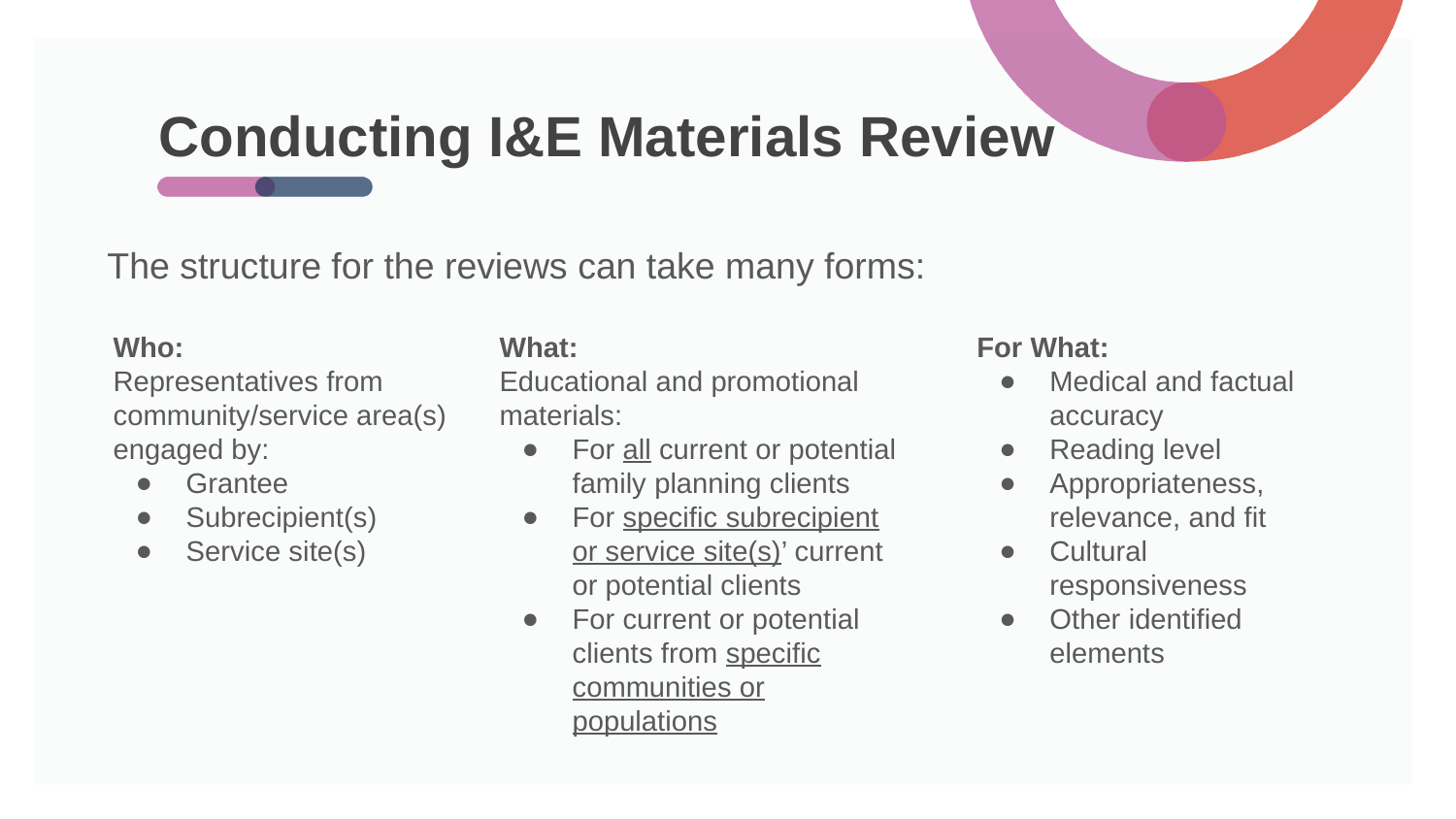

# Conducting I&E Materials Review
The structure for the reviews can take many forms:
Who:
Representatives from community/service area(s) engaged by:
Grantee
Subrecipient(s)
Service site(s)
What:
Educational and promotional materials:
For all current or potential family planning clients
For specific subrecipient or service site(s)’ current or potential clients
For current or potential clients from specific communities or populations
For What:
Medical and factual accuracy
Reading level
Appropriateness, relevance, and fit
Cultural responsiveness
Other identified elements